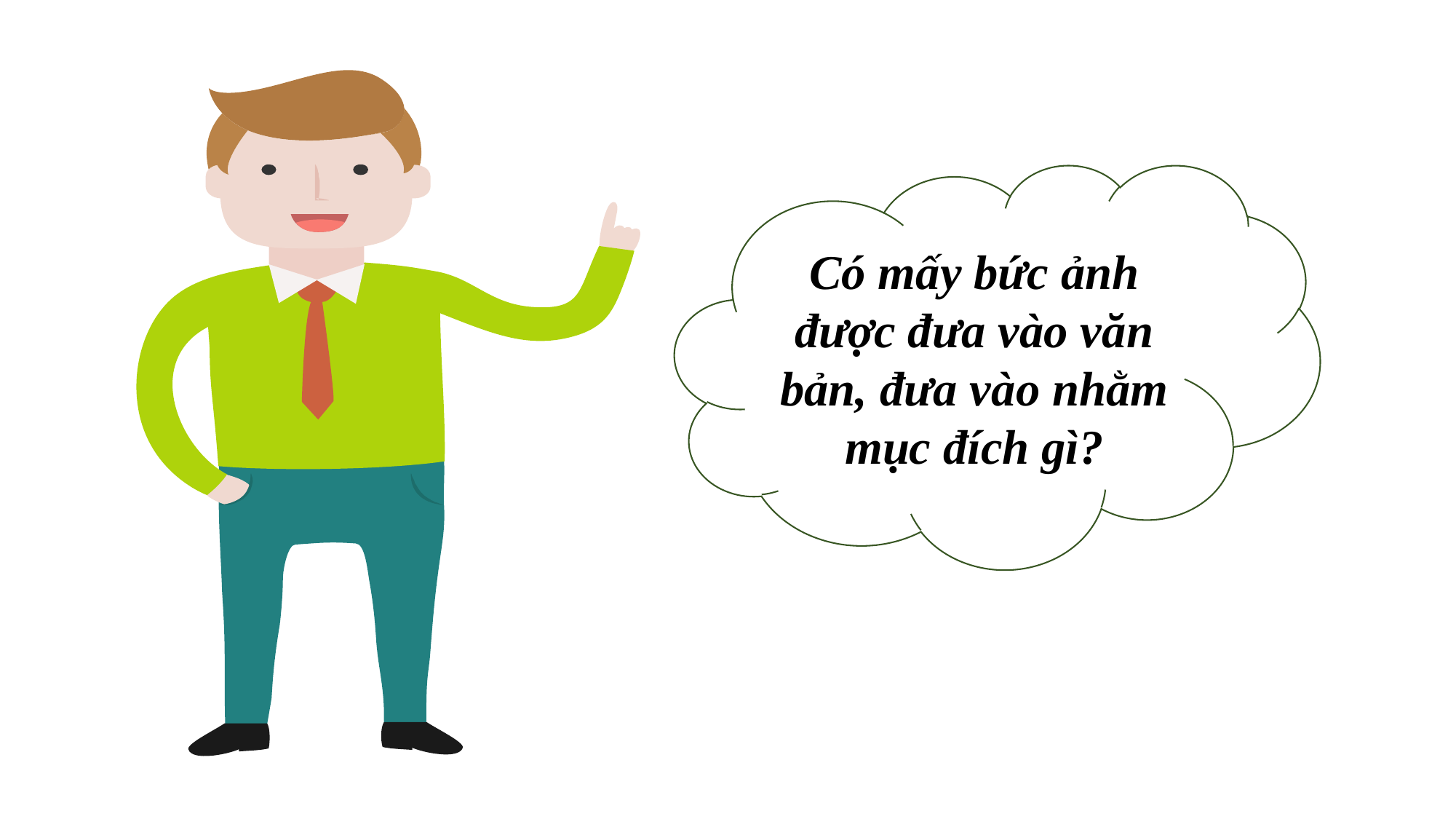

Giáo án biên soạn bởi Kim Dung 0336032445 https://www.facebook.com/phamkimdung25/ .
Chỉ được phép chia sẻ bởi chủ sở hữu.

Có mấy bức ảnh được đưa vào văn bản, đưa vào nhằm mục đích gì?